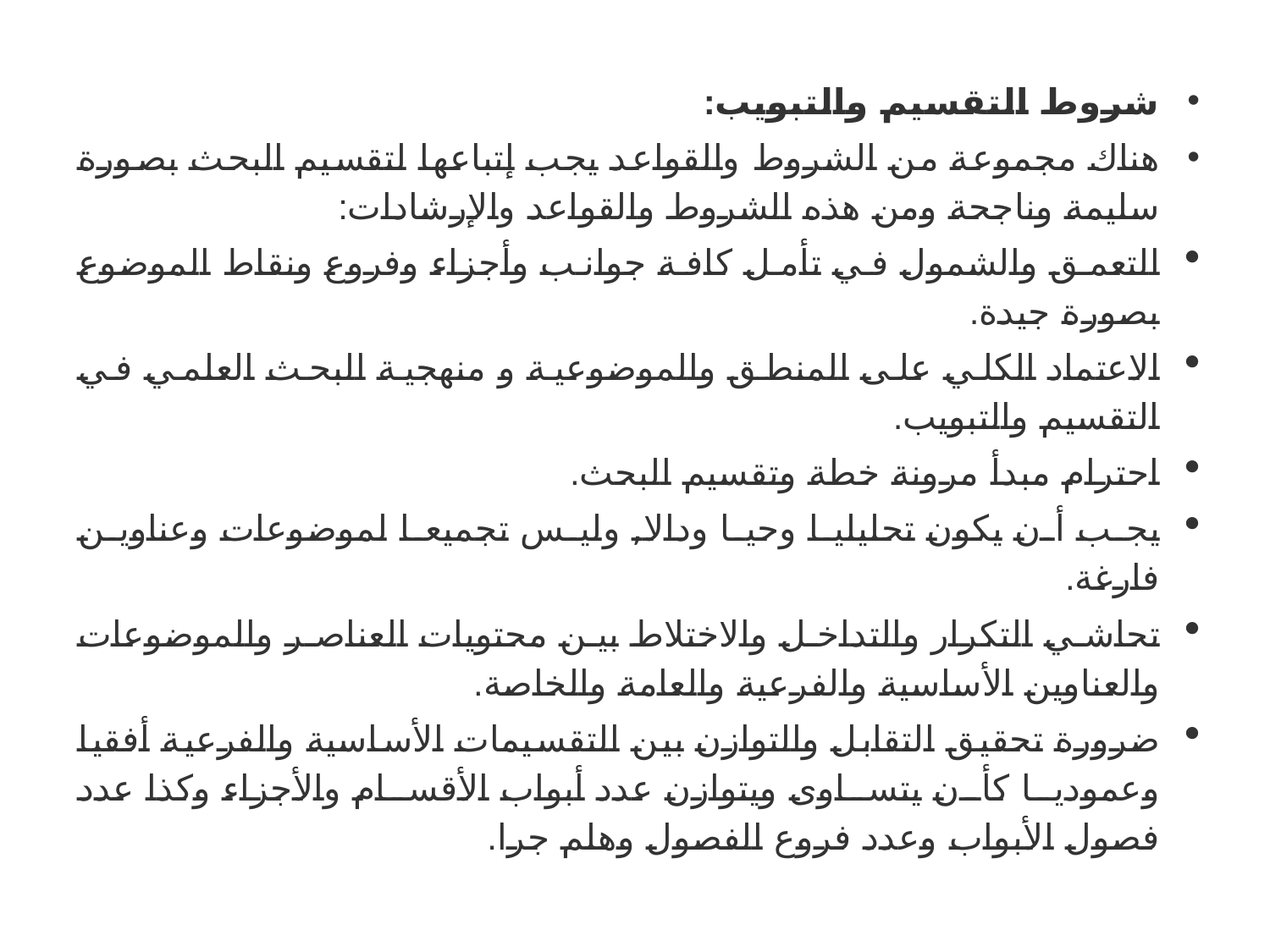

شروط التقسيم والتبويب:
هناك مجموعة من الشروط والقواعد يجب إتباعها لتقسيم البحث بصورة سليمة وناجحة ومن هذه الشروط والقواعد والإرشادات:
التعمق والشمول في تأمل كافة جوانب وأجزاء وفروع ونقاط الموضوع بصورة جيدة.
الاعتماد الكلي على المنطق والموضوعية و منهجية البحث العلمي في التقسيم والتبويب.
احترام مبدأ مرونة خطة وتقسيم البحث.
يجب أن يكون تحليليا وحيا ودالا, وليس تجميعا لموضوعات وعناوين فارغة.
تحاشي التكرار والتداخل والاختلاط بين محتويات العناصر والموضوعات والعناوين الأساسية والفرعية والعامة والخاصة.
ضرورة تحقيق التقابل والتوازن بين التقسيمات الأساسية والفرعية أفقيا وعموديا كأن يتساوى ويتوازن عدد أبواب الأقسام والأجزاء وكذا عدد فصول الأبواب وعدد فروع الفصول وهلم جرا.